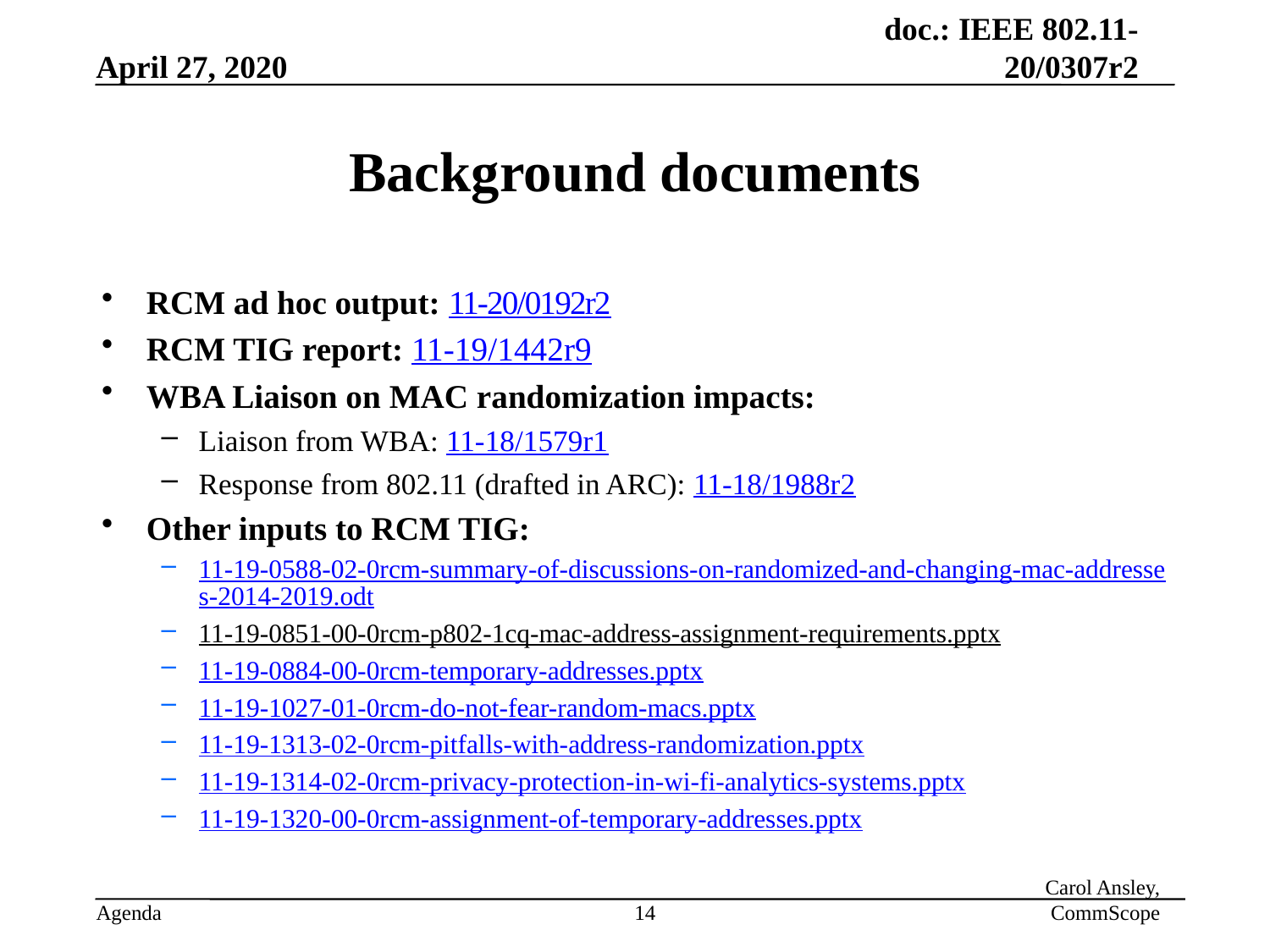

# Background documents
RCM ad hoc output: 11-20/0192r2
RCM TIG report: 11-19/1442r9
WBA Liaison on MAC randomization impacts:
Liaison from WBA: 11-18/1579r1
Response from 802.11 (drafted in ARC): 11-18/1988r2
Other inputs to RCM TIG:
11-19-0588-02-0rcm-summary-of-discussions-on-randomized-and-changing-mac-addresses-2014-2019.odt
11-19-0851-00-0rcm-p802-1cq-mac-address-assignment-requirements.pptx
11-19-0884-00-0rcm-temporary-addresses.pptx
11-19-1027-01-0rcm-do-not-fear-random-macs.pptx
11-19-1313-02-0rcm-pitfalls-with-address-randomization.pptx
11-19-1314-02-0rcm-privacy-protection-in-wi-fi-analytics-systems.pptx
11-19-1320-00-0rcm-assignment-of-temporary-addresses.pptx
14